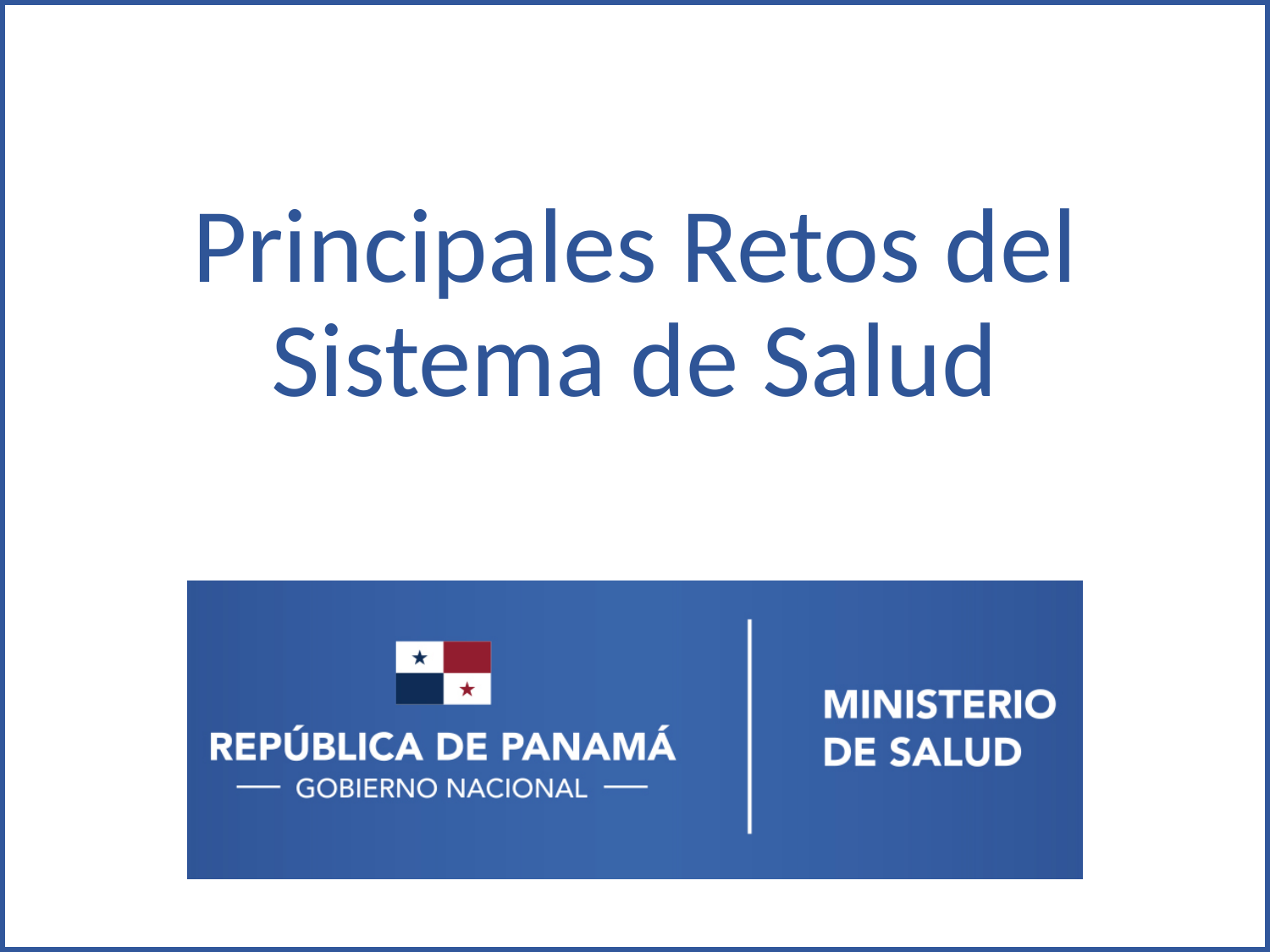

# Principales Retos del Sistema de Salud